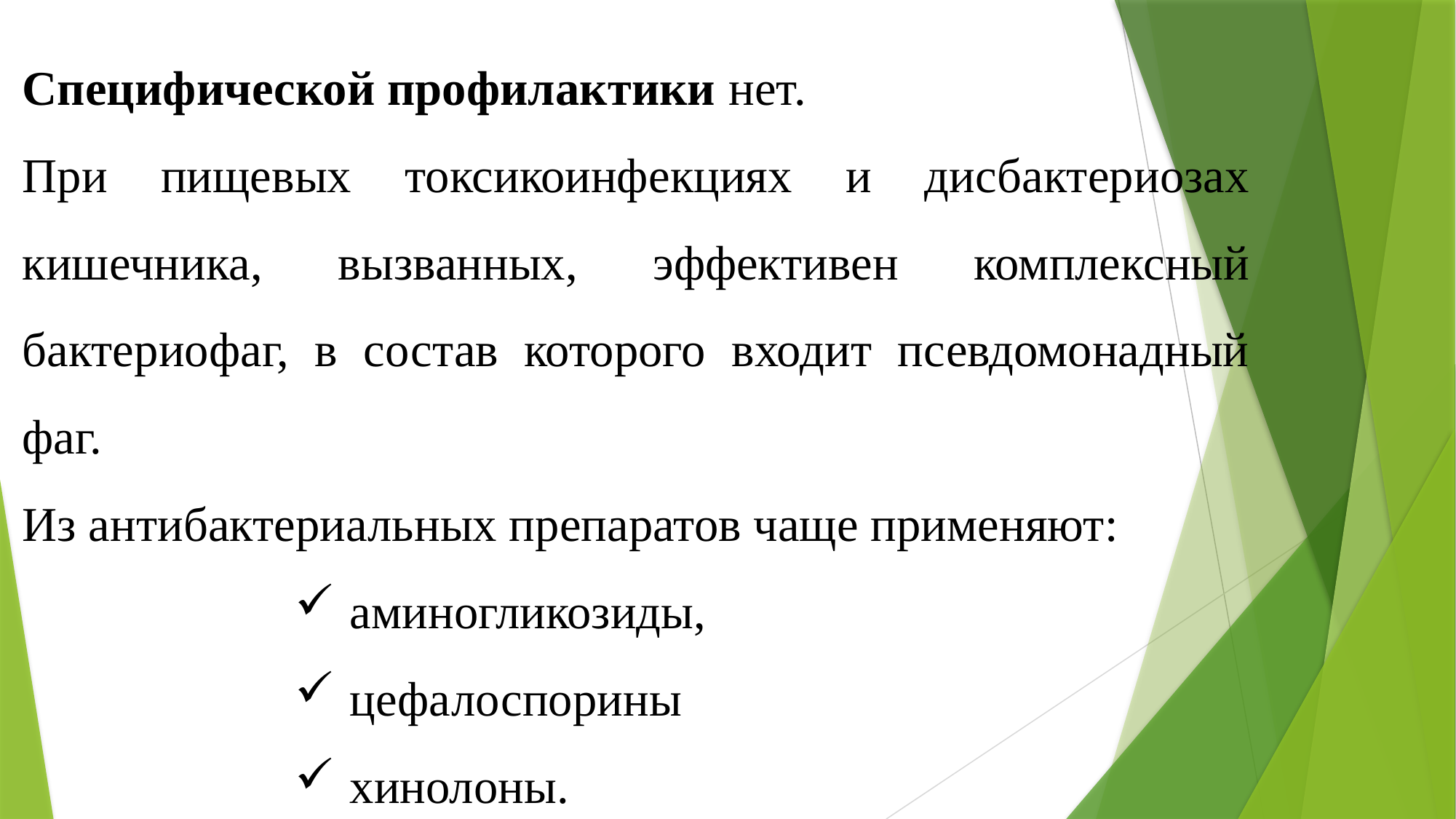

Специфической профилактики нет.
При пищевых токсикоинфекциях и дисбактериозах кишечника, вызванных, эффективен комплексный бактериофаг, в состав которого входит псевдомонадный фаг.
Из антибактериальных препаратов чаще применяют:
аминогликозиды,
цефалоспорины
хинолоны.